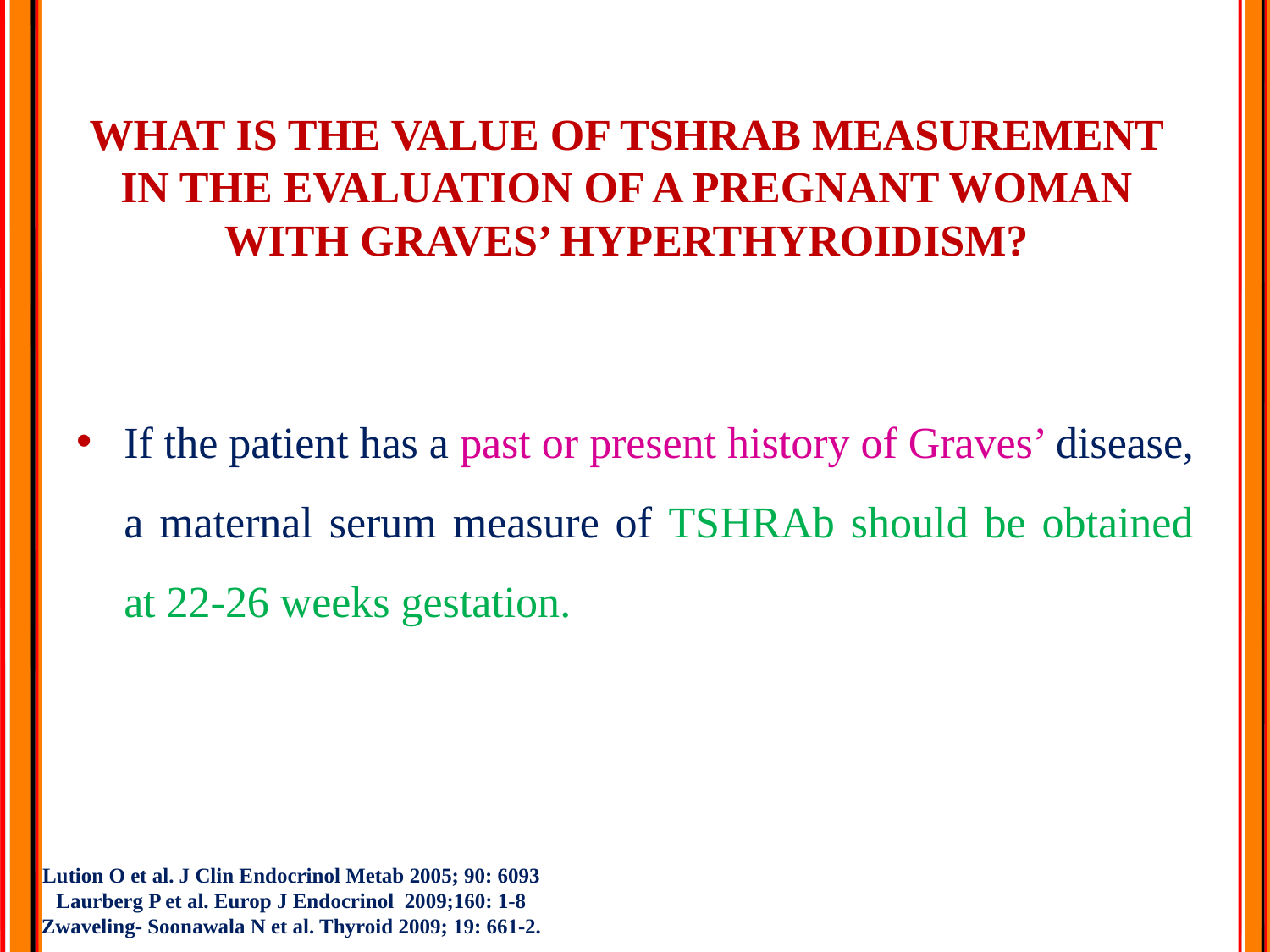

# WHAT IS THE VALUE OF TSHRAB MEASUREMENT IN THE EVALUATION OF A PREGNANT WOMAN WITH GRAVES’ HYPERTHYROIDISM?
If the patient has a past or present history of Graves’ disease, a maternal serum measure of TSHRAb should be obtained at 22-26 weeks gestation.
Lution O et al. J Clin Endocrinol Metab 2005; 90: 6093
Laurberg P et al. Europ J Endocrinol  2009;160: 1-8
Zwaveling- Soonawala N et al. Thyroid 2009; 19: 661-2.